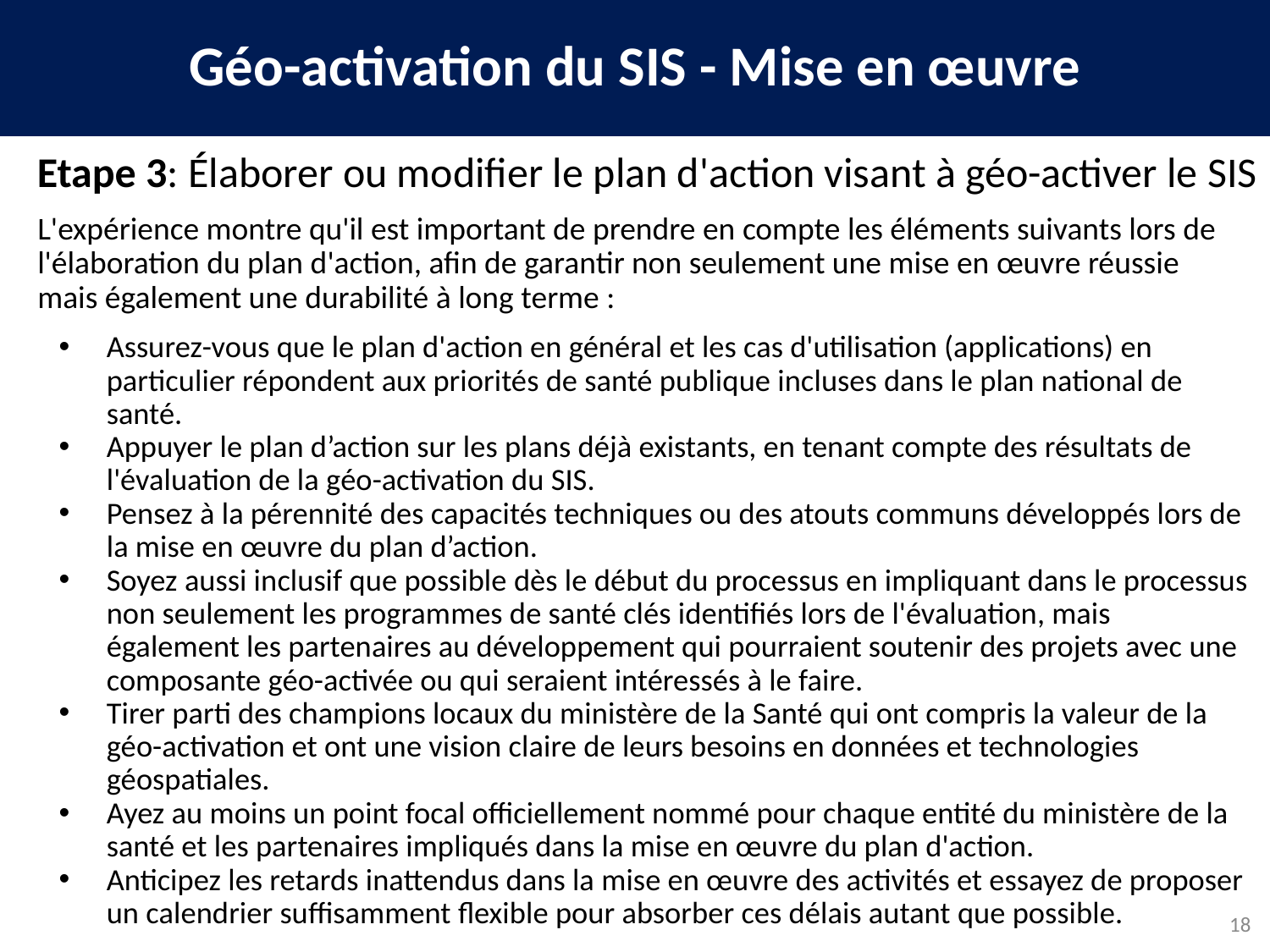

Géo-activation du SIS - Mise en œuvre
Etape 3: Élaborer ou modifier le plan d'action visant à géo-activer le SIS
L'expérience montre qu'il est important de prendre en compte les éléments suivants lors de l'élaboration du plan d'action, afin de garantir non seulement une mise en œuvre réussie mais également une durabilité à long terme :
Assurez-vous que le plan d'action en général et les cas d'utilisation (applications) en particulier répondent aux priorités de santé publique incluses dans le plan national de santé.
Appuyer le plan d’action sur les plans déjà existants, en tenant compte des résultats de l'évaluation de la géo-activation du SIS.
Pensez à la pérennité des capacités techniques ou des atouts communs développés lors de la mise en œuvre du plan d’action.
Soyez aussi inclusif que possible dès le début du processus en impliquant dans le processus non seulement les programmes de santé clés identifiés lors de l'évaluation, mais également les partenaires au développement qui pourraient soutenir des projets avec une composante géo-activée ou qui seraient intéressés à le faire.
Tirer parti des champions locaux du ministère de la Santé qui ont compris la valeur de la géo-activation et ont une vision claire de leurs besoins en données et technologies géospatiales.
Ayez au moins un point focal officiellement nommé pour chaque entité du ministère de la santé et les partenaires impliqués dans la mise en œuvre du plan d'action.
Anticipez les retards inattendus dans la mise en œuvre des activités et essayez de proposer un calendrier suffisamment flexible pour absorber ces délais autant que possible.
18